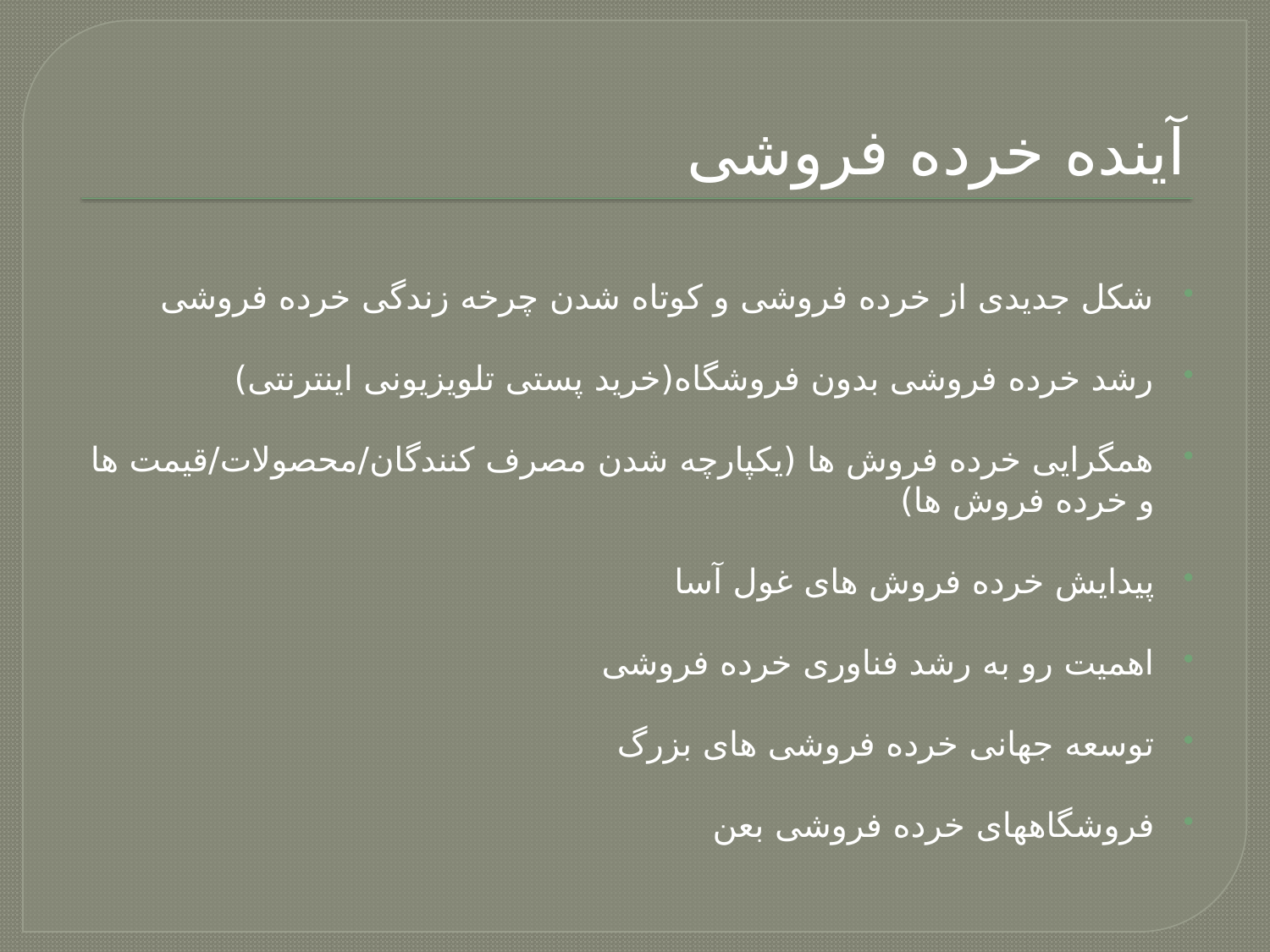

# آینده خرده فروشی

شکل جدیدی از خرده فروشی و کوتاه شدن چرخه زندگی خرده فروشی

رشد خرده فروشی بدون فروشگاه(خرید پستی تلویزیونی اینترنتی)

همگرایی خرده فروش ها (یکپارچه شدن مصرف کنندگان/محصولات/قیمت ها و خرده فروش ها)

پیدایش خرده فروش های غول آسا

اهمیت رو به رشد فناوری خرده فروشی

توسعه جهانی خرده فروشی های بزرگ

فروشگاههای خرده فروشی بعن